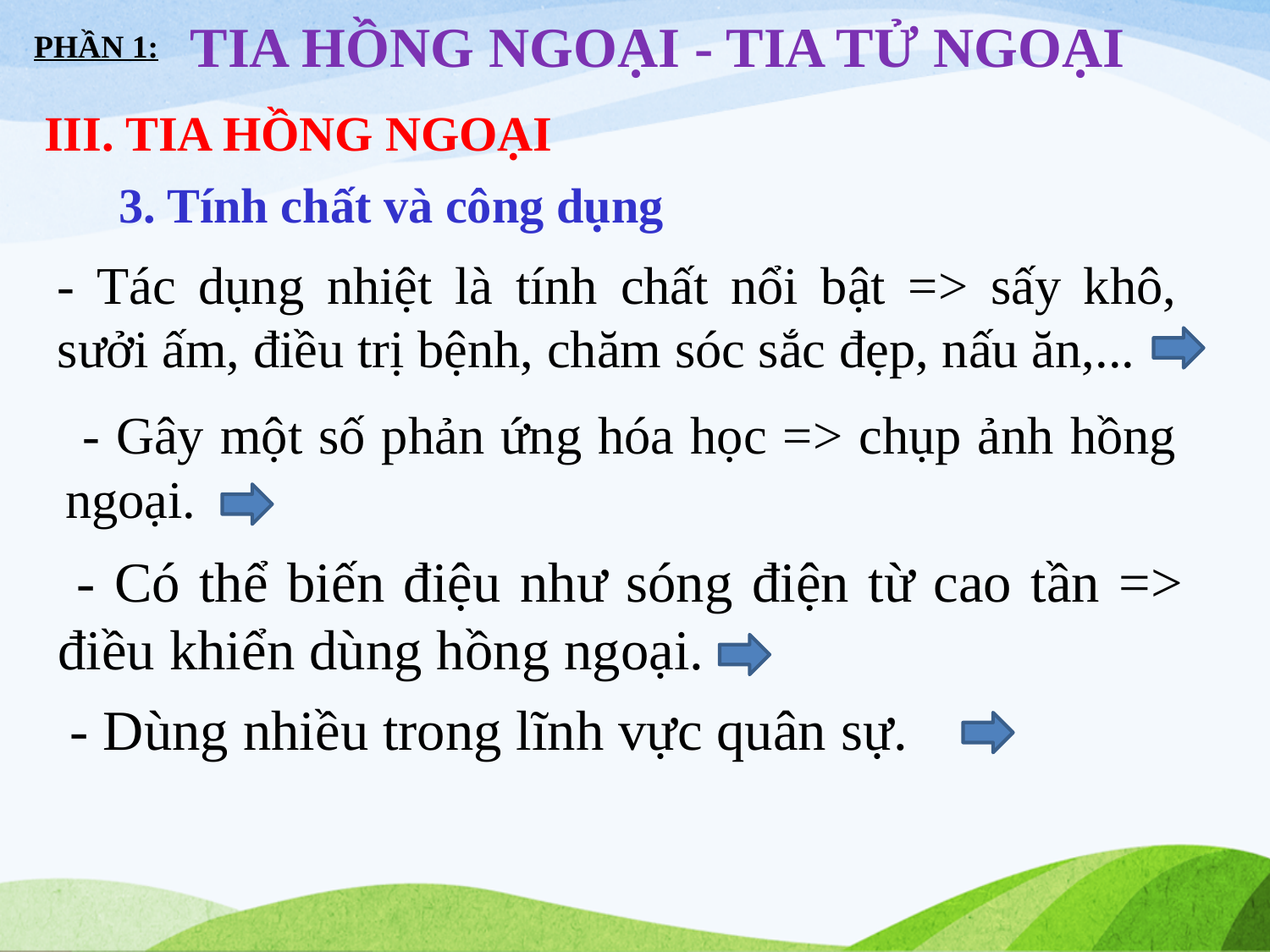

TIA HỒNG NGOẠI - TIA TỬ NGOẠI
PHẦN 1:
III. TIA HỒNG NGOẠI
3. Tính chất và công dụng
- Tác dụng nhiệt là tính chất nổi bật => sấy khô, sưởi ấm, điều trị bệnh, chăm sóc sắc đẹp, nấu ăn,...

 - Gây một số phản ứng hóa học => chụp ảnh hồng ngoại.

 - Có thể biến điệu như sóng điện từ cao tần => điều khiển dùng hồng ngoại.

- Dùng nhiều trong lĩnh vực quân sự.